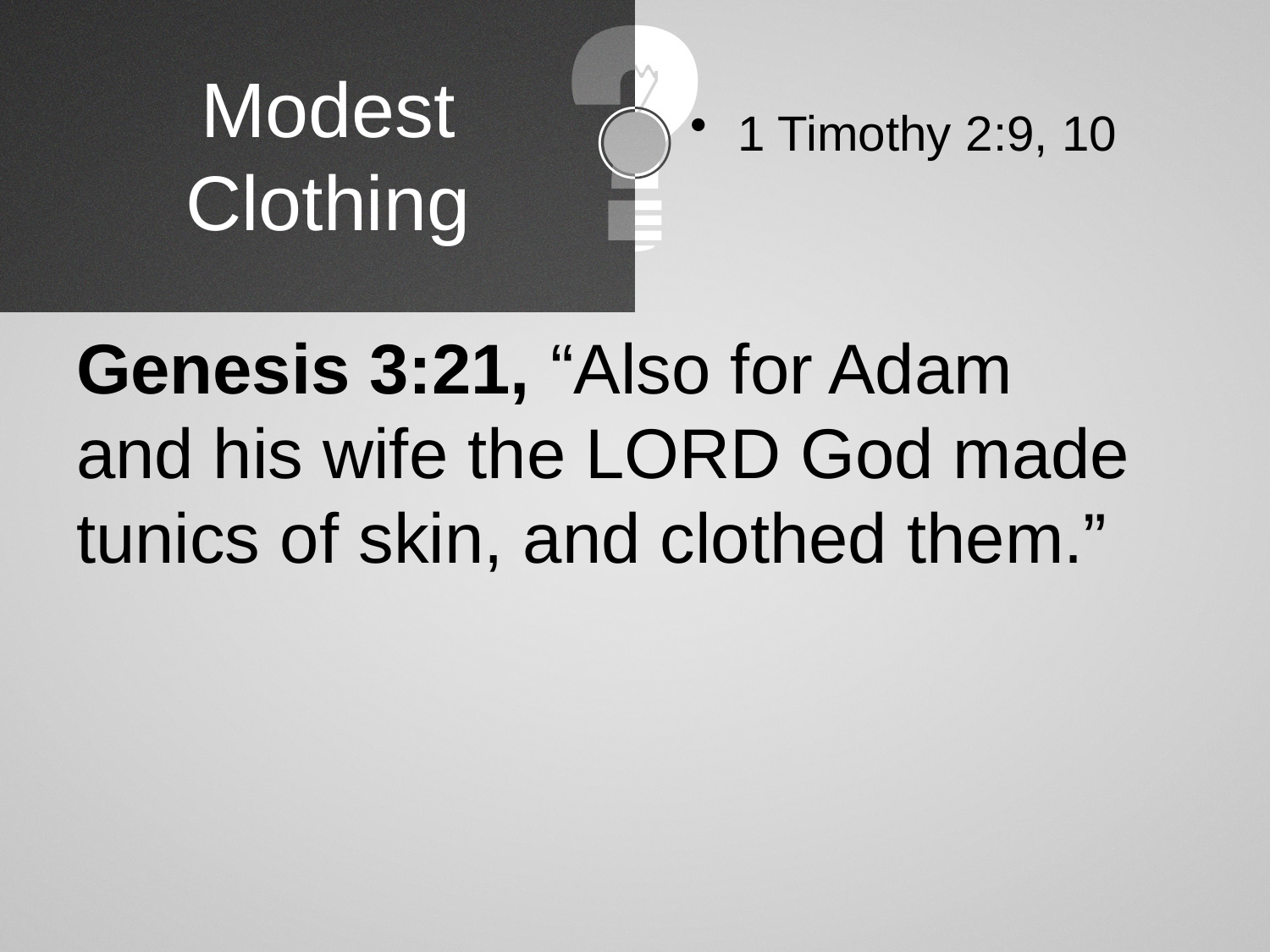

# Modest Clothing
1 Timothy 2:9, 10
Genesis 3:21, “Also for Adam and his wife the LORD God made tunics of skin, and clothed them.”